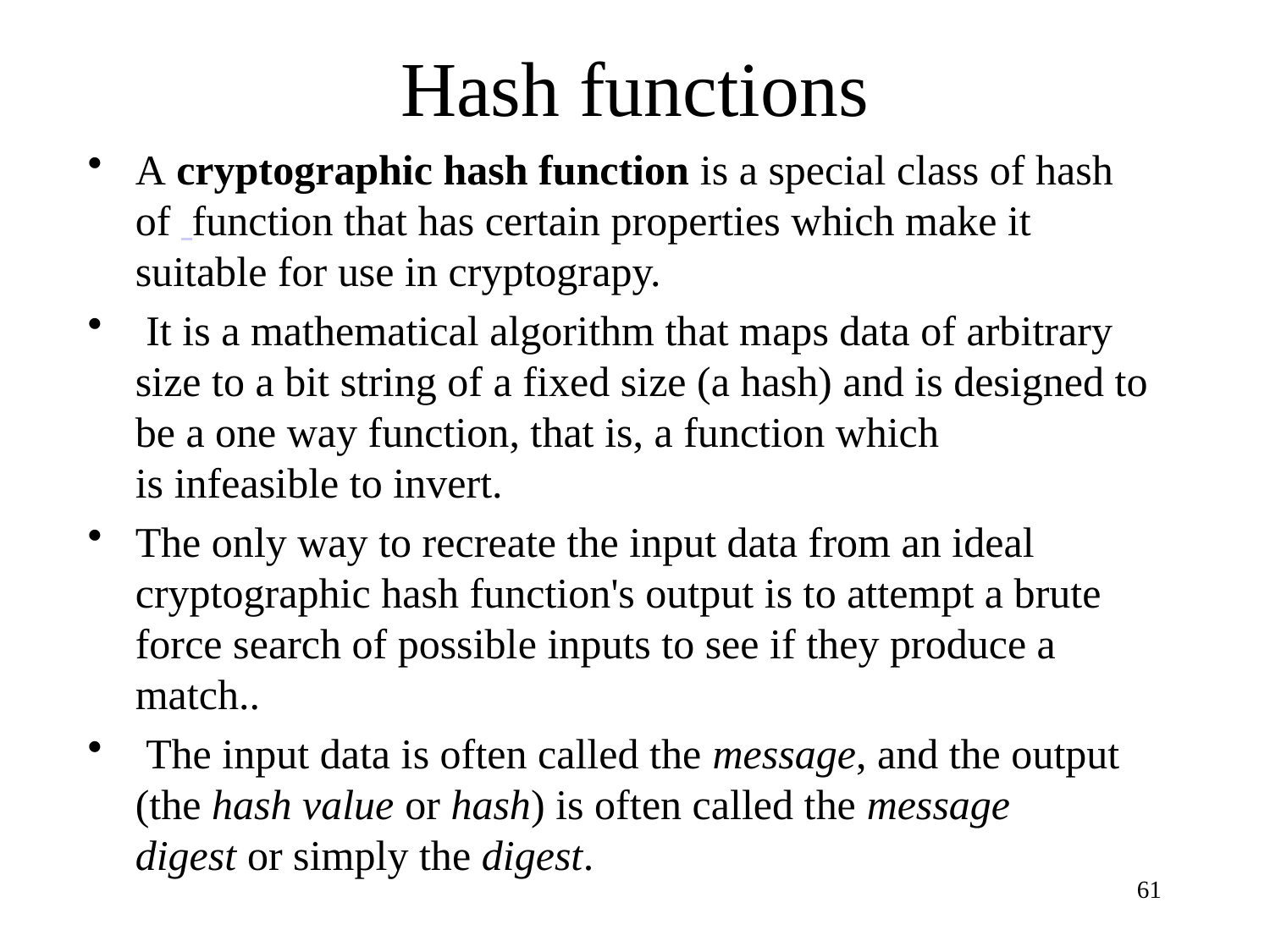

# Hash functions
A cryptographic hash function is a special class of hash of  function that has certain properties which make it suitable for use in cryptograpy.
 It is a mathematical algorithm that maps data of arbitrary size to a bit string of a fixed size (a hash) and is designed to be a one way function, that is, a function which is infeasible to invert.
The only way to recreate the input data from an ideal cryptographic hash function's output is to attempt a brute force search of possible inputs to see if they produce a match..
 The input data is often called the message, and the output (the hash value or hash) is often called the message digest or simply the digest.
61